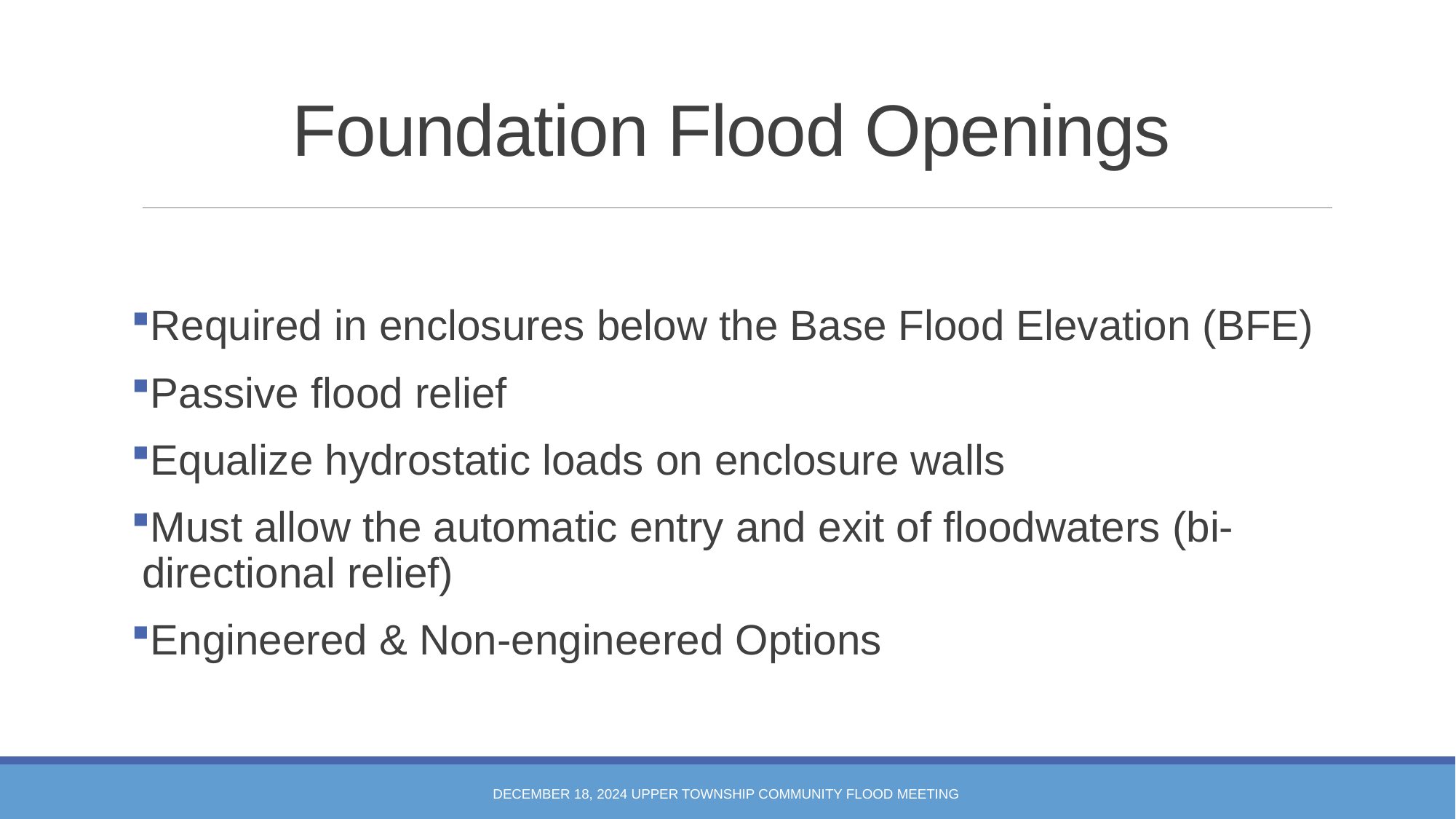

# Foundation Flood Openings
Required in enclosures below the Base Flood Elevation (BFE)
Passive flood relief
Equalize hydrostatic loads on enclosure walls
Must allow the automatic entry and exit of floodwaters (bi-directional relief)
Engineered & Non-engineered Options

December 18, 2024 Upper Township Community Flood Meeting